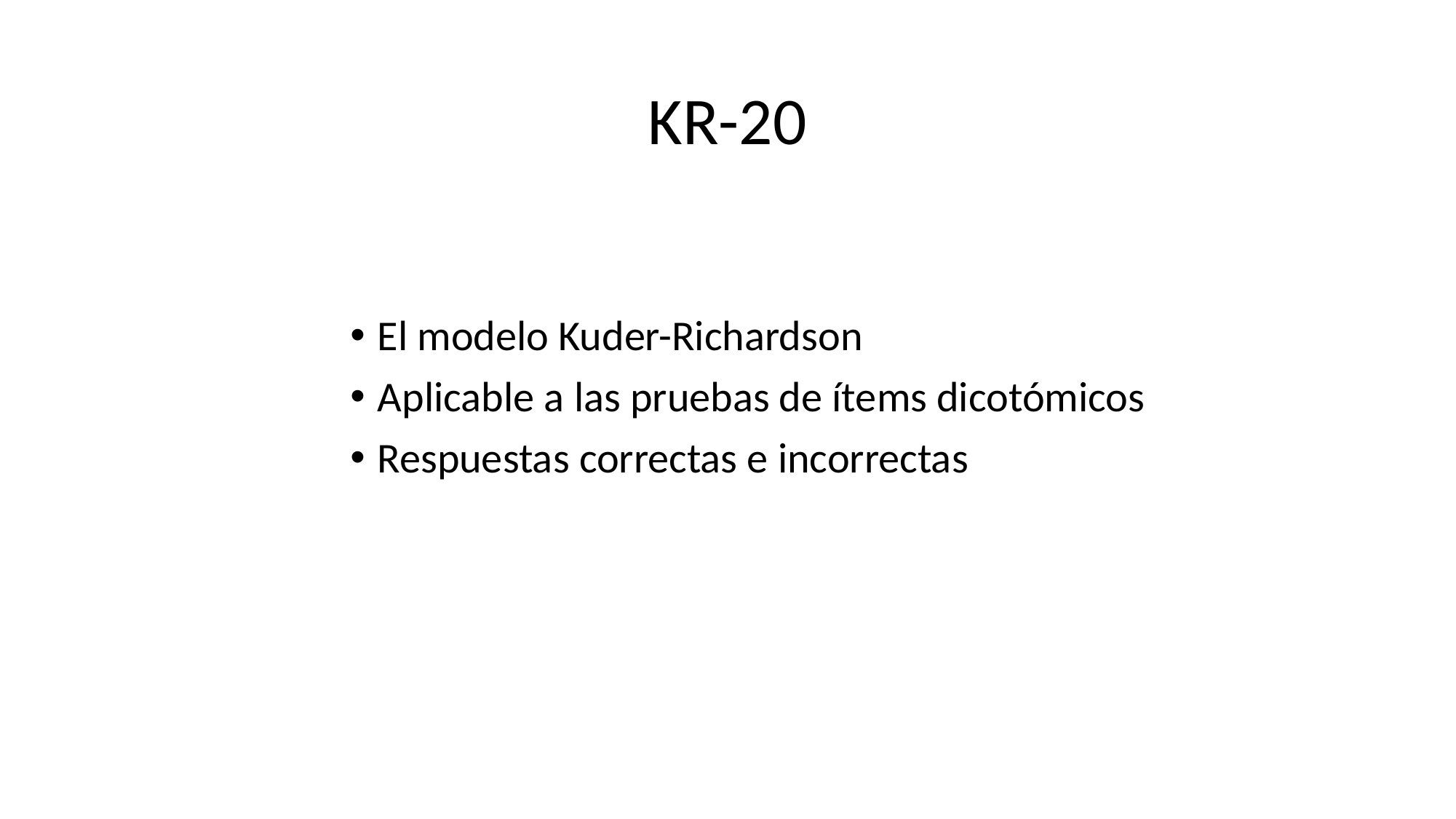

# KR-20
El modelo Kuder-Richardson
Aplicable a las pruebas de ítems dicotómicos
Respuestas correctas e incorrectas